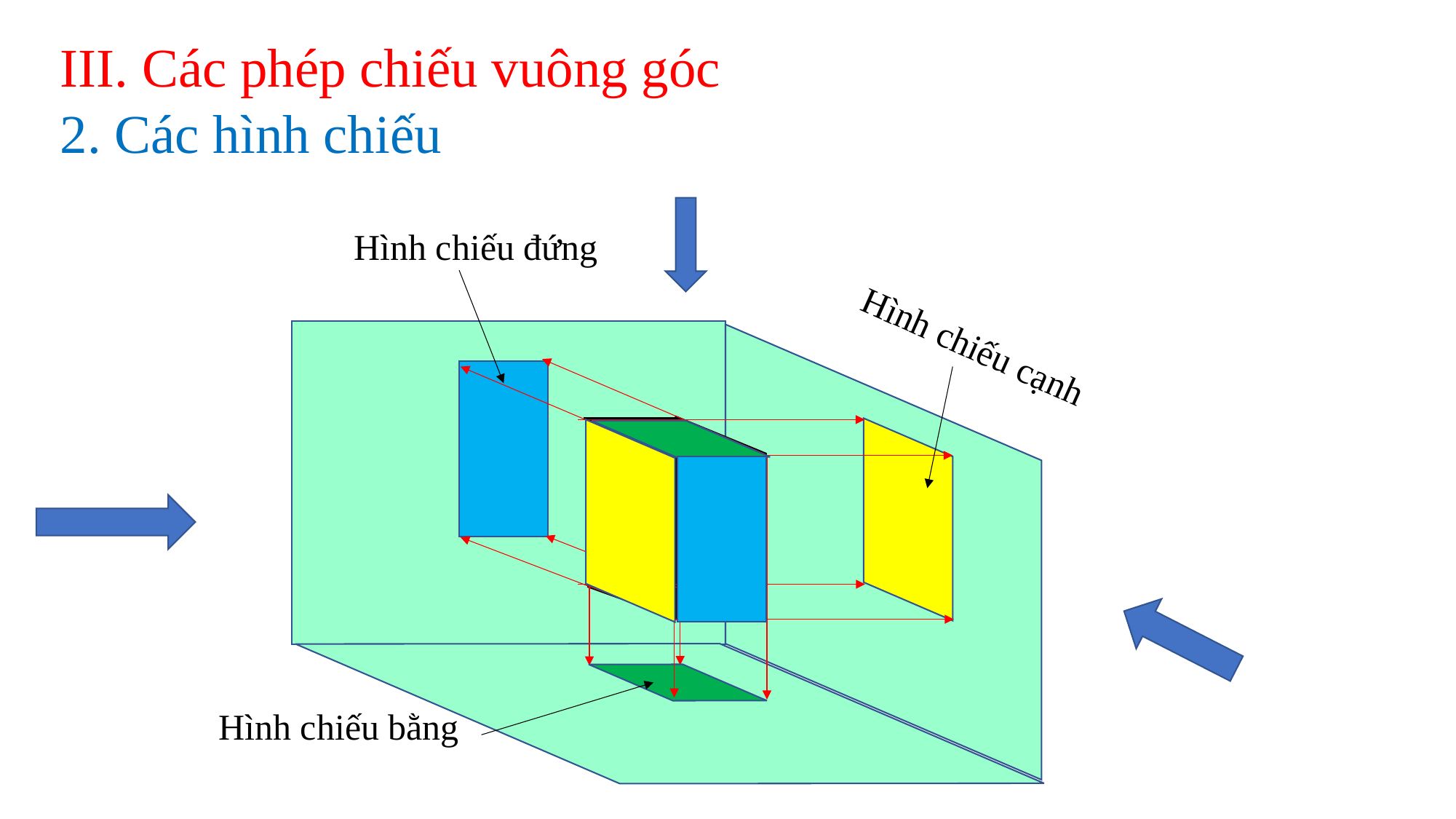

III. Các phép chiếu vuông góc
2. Các hình chiếu

Hình chiếu đứng

Hình chiếu cạnh

Hình chiếu bằng